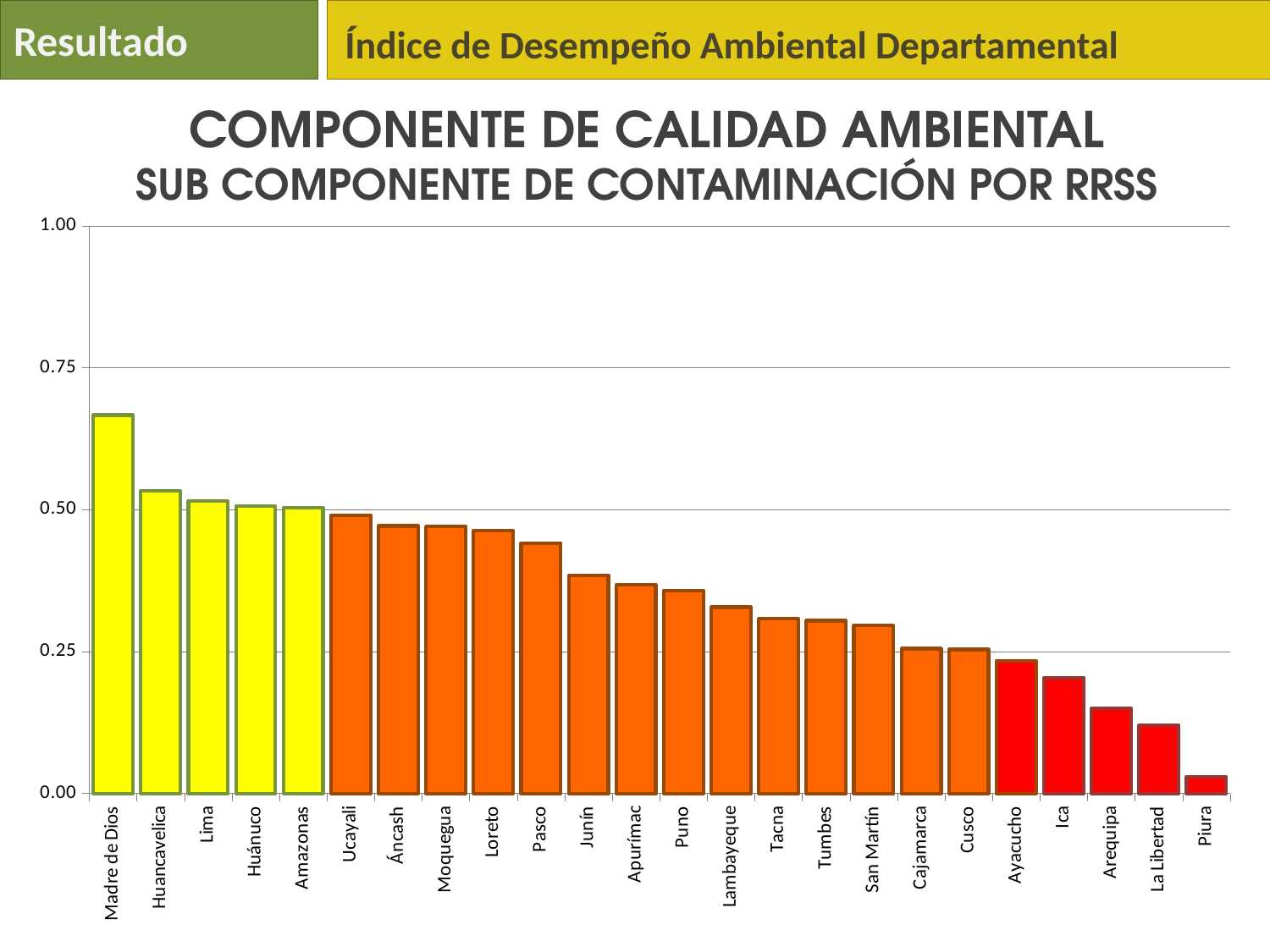

Resultado
Índice de Desempeño Ambiental Departamental
Componente de Calidad Ambiental
Sub Componente de Contaminación por RRSS

### Chart

| Category | Cont. RRSS |
|---|---|
| Madre de Dios | 0.6666666666666672 |
| Huancavelica | 0.532938076416337 |
| Lima | 0.515151515151515 |
| Huánuco | 0.505928853754941 |
| Amazonas | 0.503293807641634 |
| Ucayali | 0.49011857707509915 |
| Áncash | 0.4714536671058413 |
| Moquegua | 0.47035573122529617 |
| Loreto | 0.4631093544137019 |
| Pasco | 0.4413702239789201 |
| Junín | 0.3842775581906021 |
| Apurímac | 0.3675889328063241 |
| Puno | 0.357707509881423 |
| Lambayeque | 0.328063241106719 |
| Tacna | 0.30764163372859 |
| Tumbes | 0.3043478260869561 |
| San Martín | 0.2957839262187091 |
| Cajamarca | 0.2549407114624511 |
| Cusco | 0.2536231884057969 |
| Ayacucho | 0.2338603425559951 |
| Ica | 0.20421607378129109 |
| Arequipa | 0.149538866930171 |
| La Libertad | 0.11989459815546799 |
| Piura | 0.029644268774703615 |